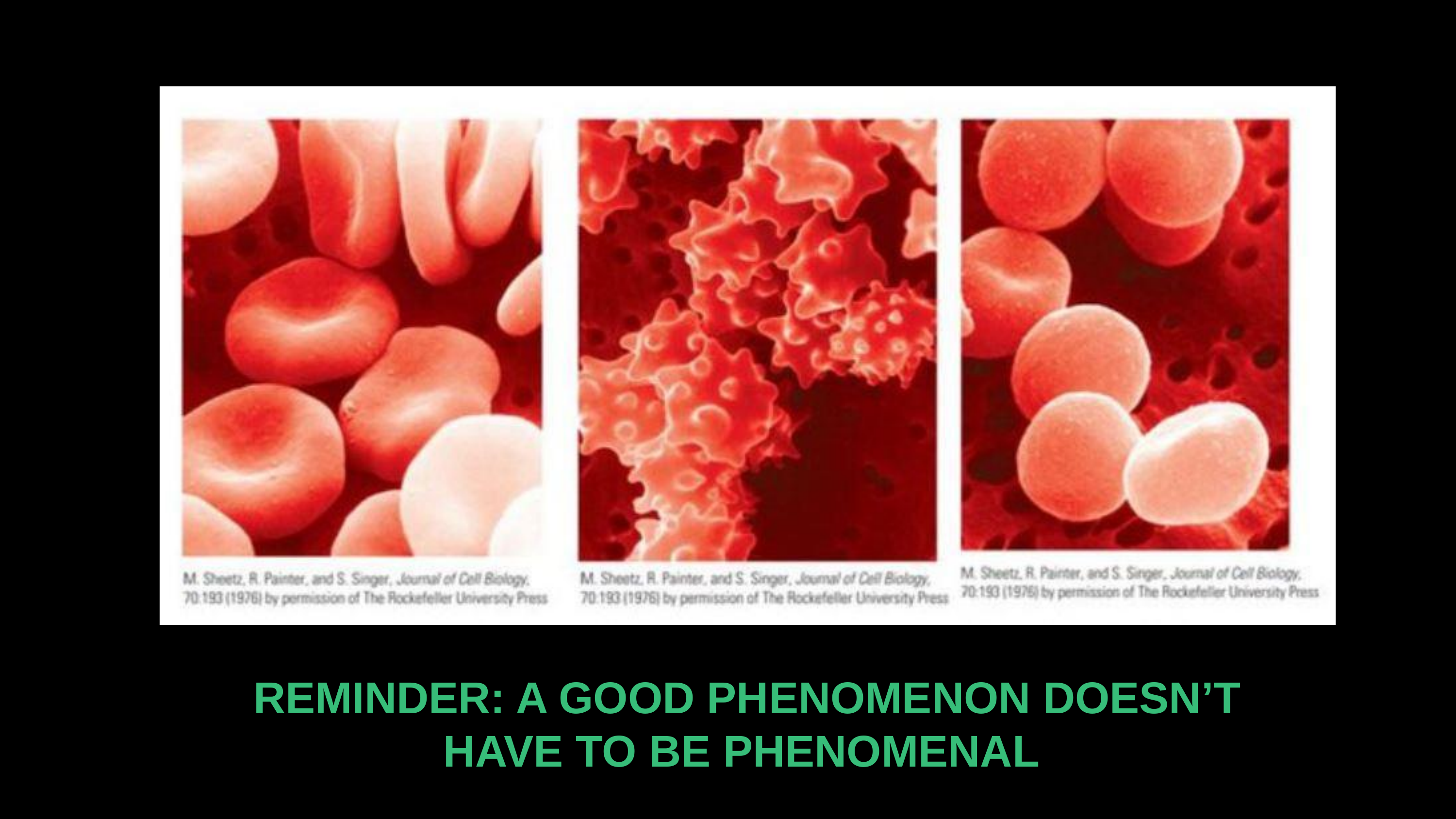

REMINDER: A GOOD PHENOMENON DOESN’T HAVE TO BE PHENOMENAL